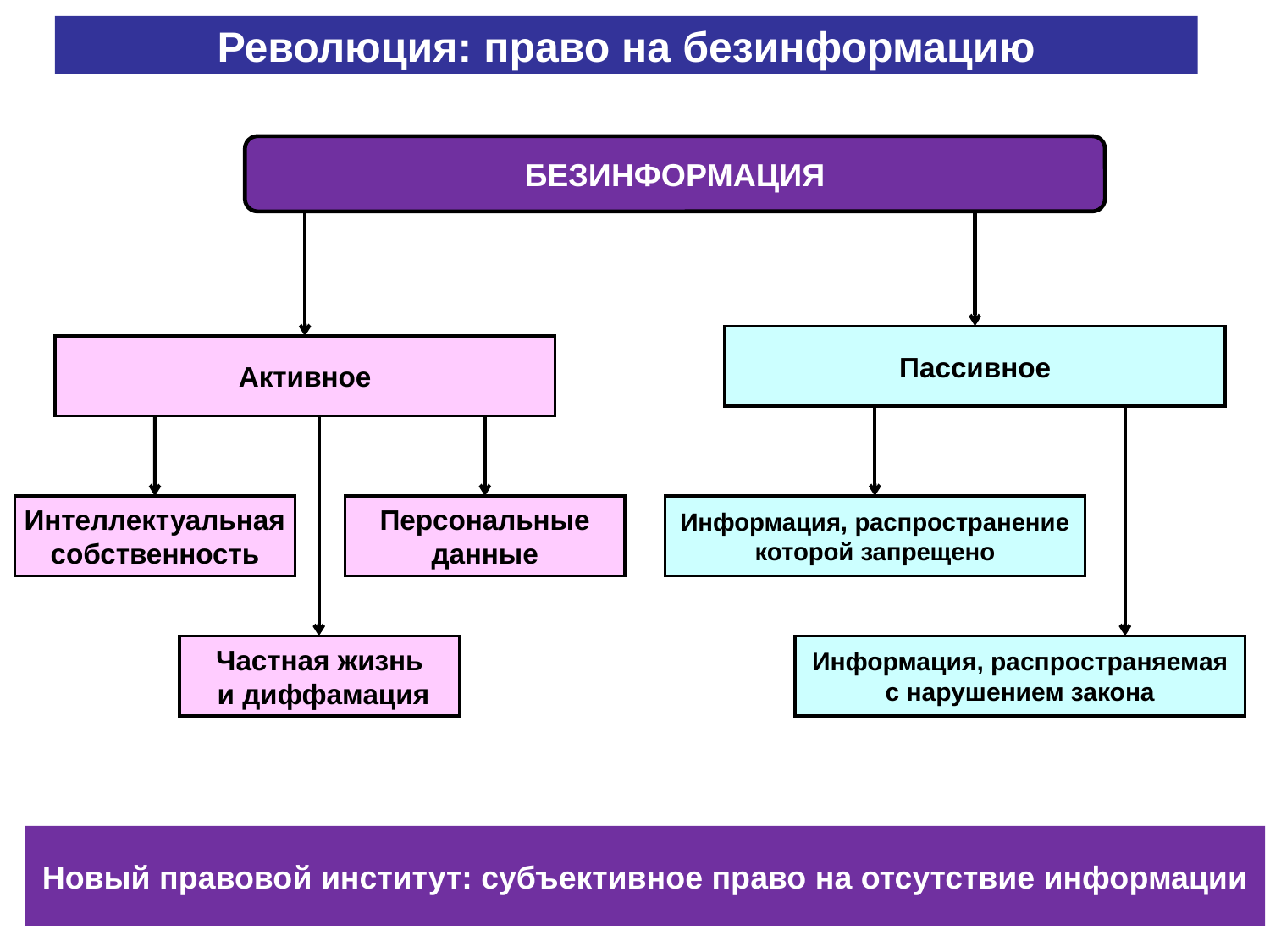

Революция: право на безинформацию
БЕЗИНФОРМАЦИЯ
Пассивное
Активное
Персональные
данные
Информация, распространение которой запрещено
Интеллектуальная
собственность
Частная жизнь
 и диффамация
Информация, распространяемая с нарушением закона
Новый правовой институт: субъективное право на отсутствие информации